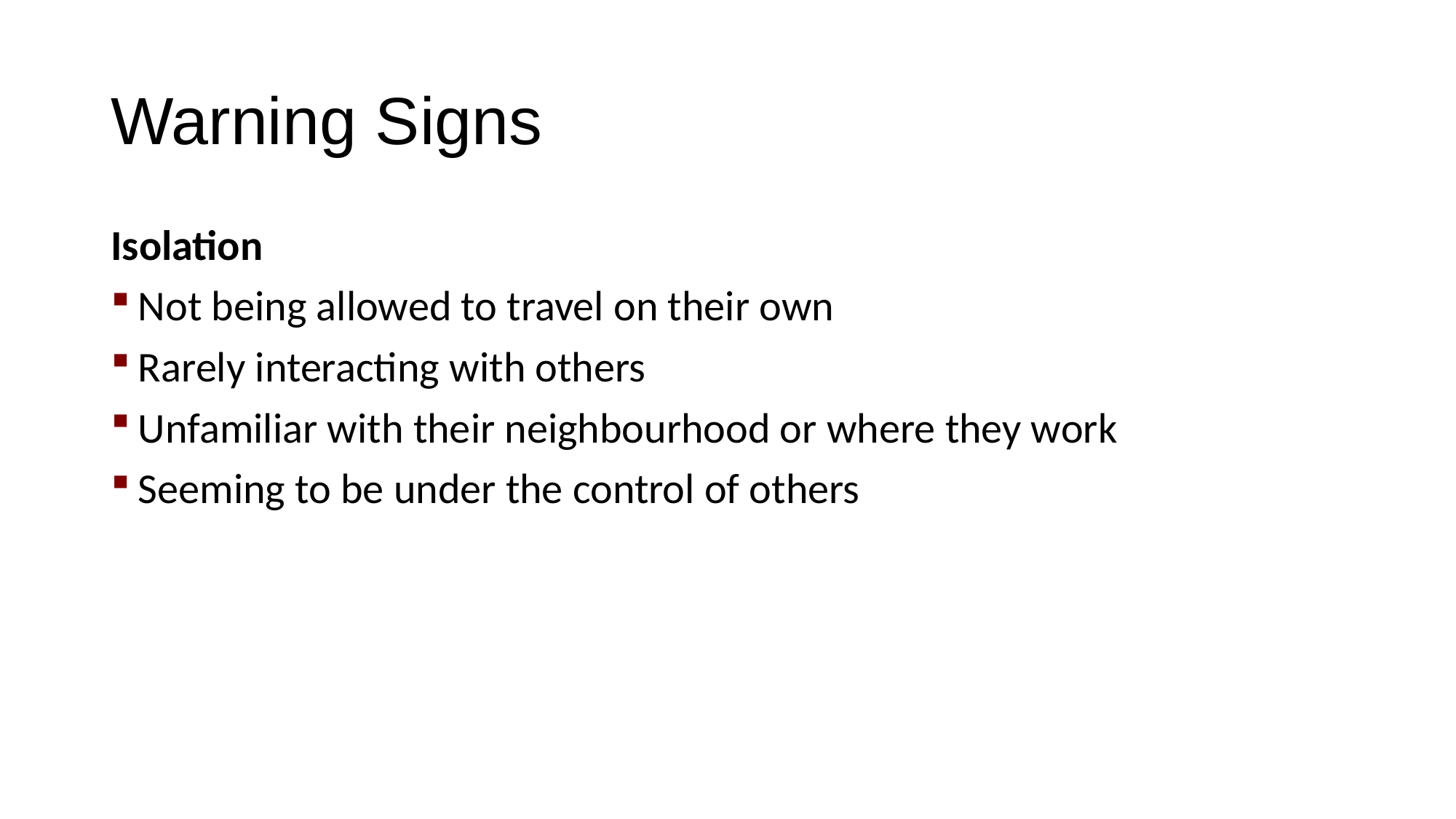

# Warning Signs
Isolation
Not being allowed to travel on their own
Rarely interacting with others
Unfamiliar with their neighbourhood or where they work
Seeming to be under the control of others